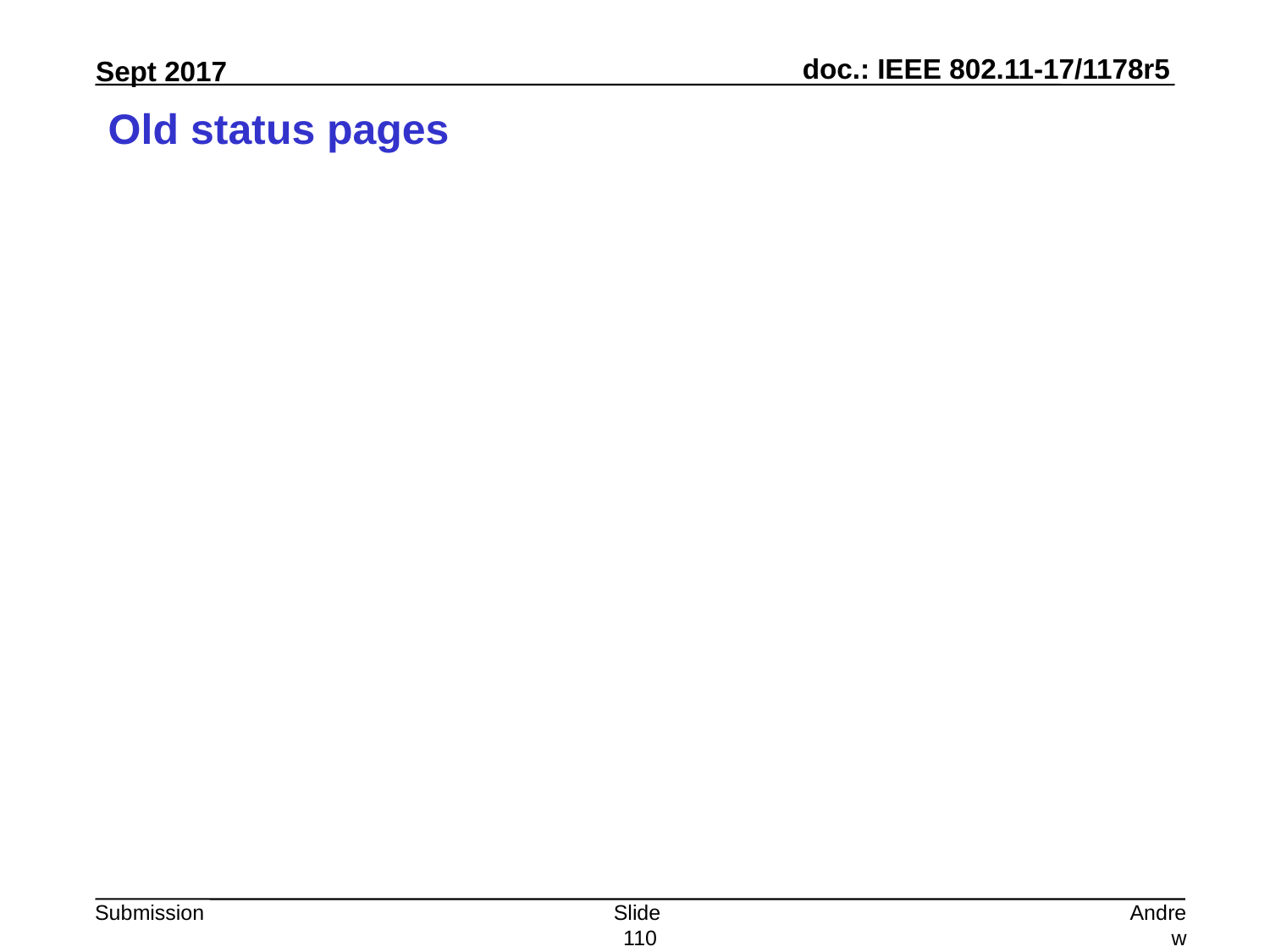

# Old status pages

Slide 110
Andrew Myles, Cisco